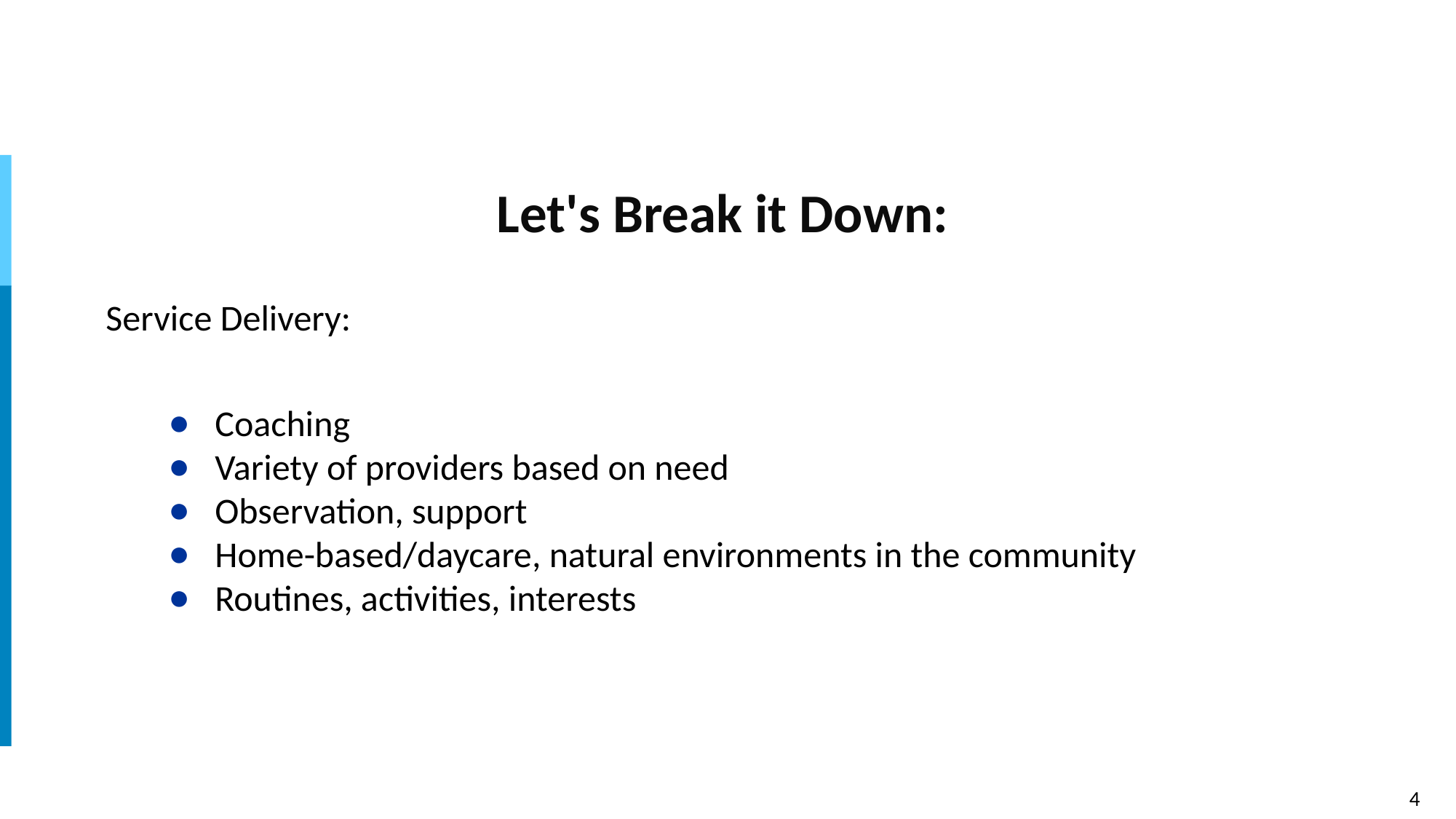

# Let's Break it Down:
Service Delivery:

Coaching
Variety of providers based on need
Observation, support
Home-based/daycare, natural environments in the community
Routines, activities, interests